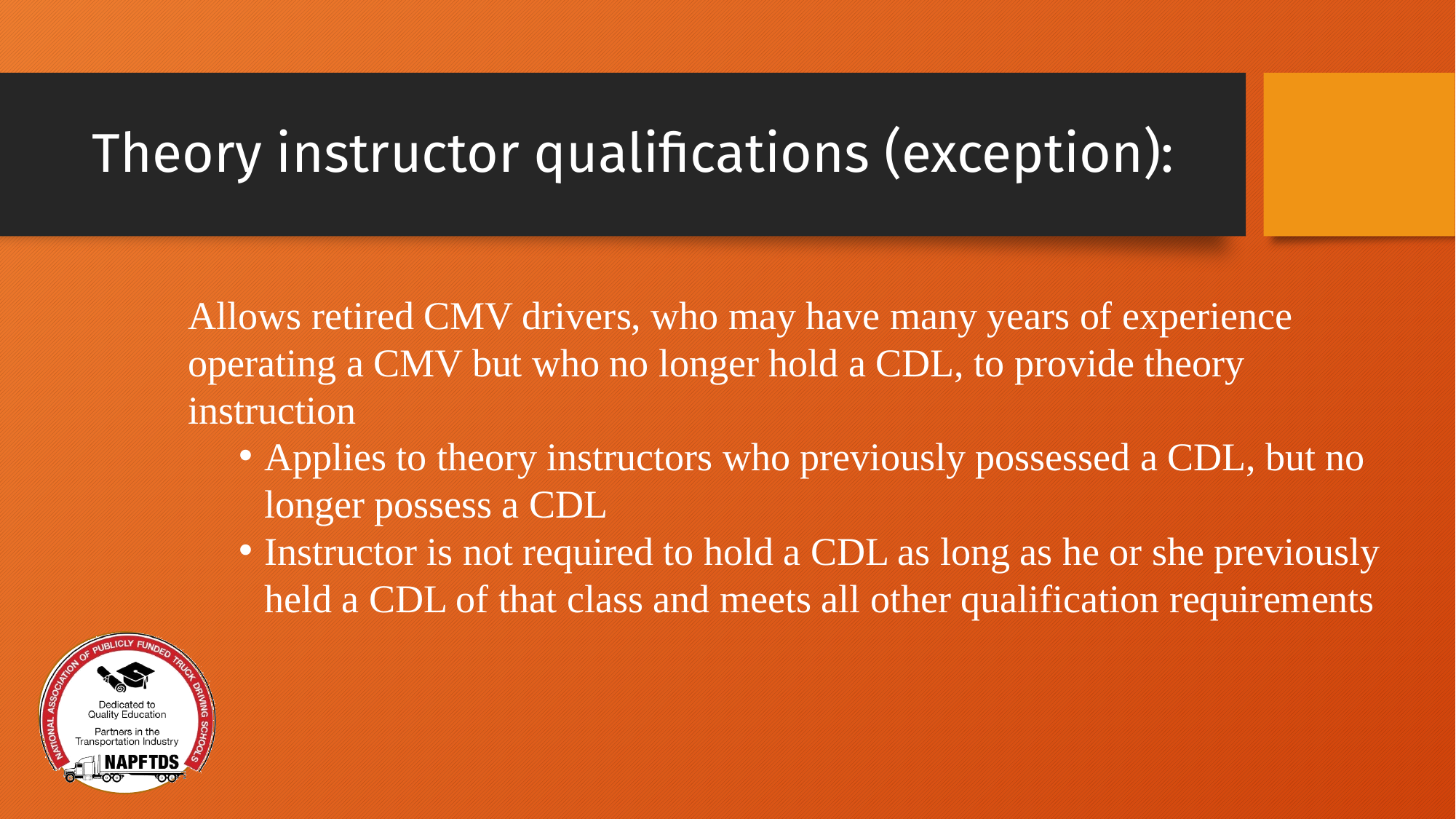

# Theory instructor qualifications (exception):
Allows retired CMV drivers, who may have many years of experience operating a CMV but who no longer hold a CDL, to provide theory instruction
Applies to theory instructors who previously possessed a CDL, but no longer possess a CDL
Instructor is not required to hold a CDL as long as he or she previously held a CDL of that class and meets all other qualification requirements